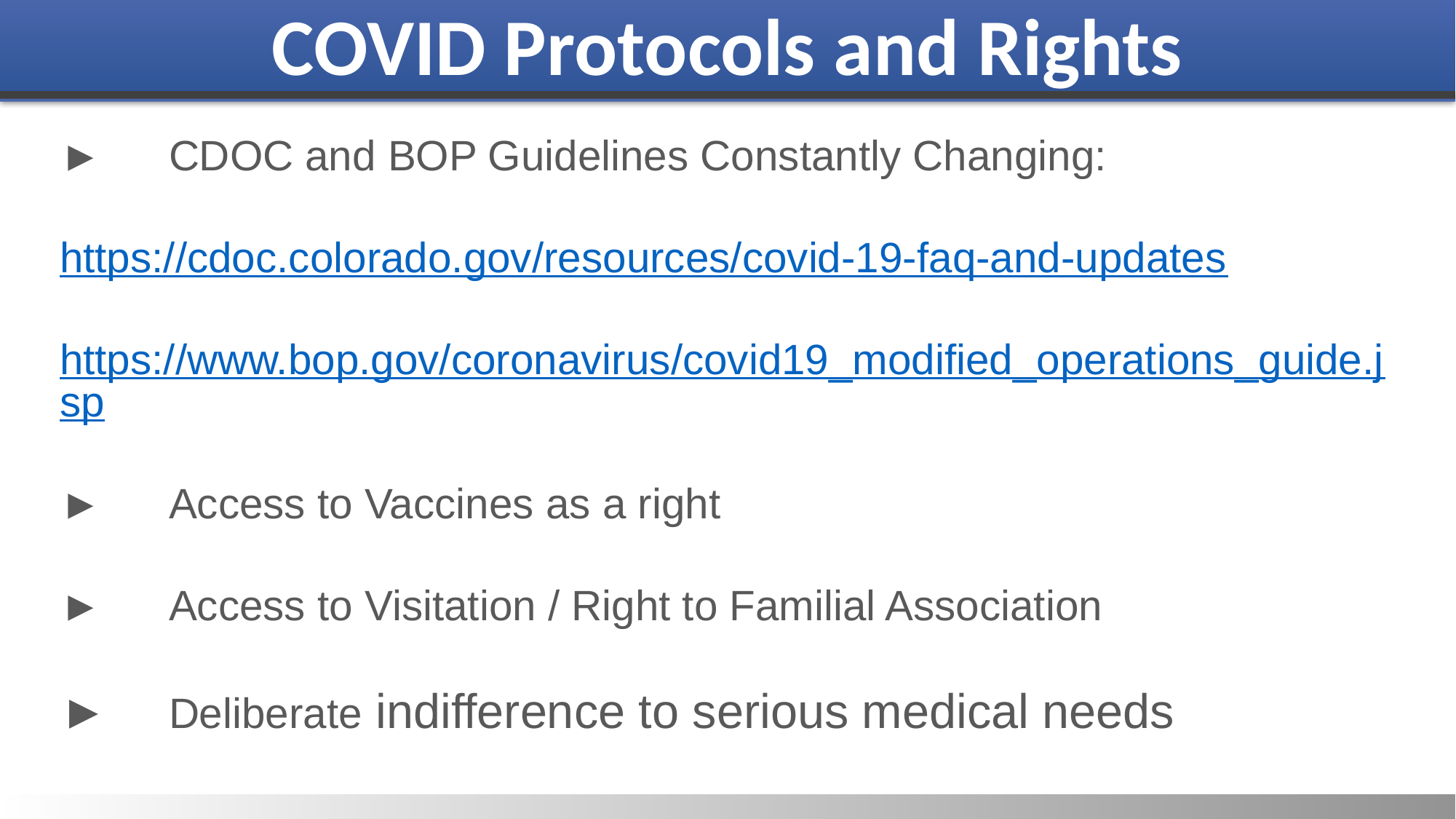

# COVID Protocols and Rights
►	CDOC and BOP Guidelines Constantly Changing:

https://cdoc.colorado.gov/resources/covid-19-faq-and-updates

https://www.bop.gov/coronavirus/covid19_modified_operations_guide.jsp

►	Access to Vaccines as a right

►	Access to Visitation / Right to Familial Association

►	Deliberate indifference to serious medical needs